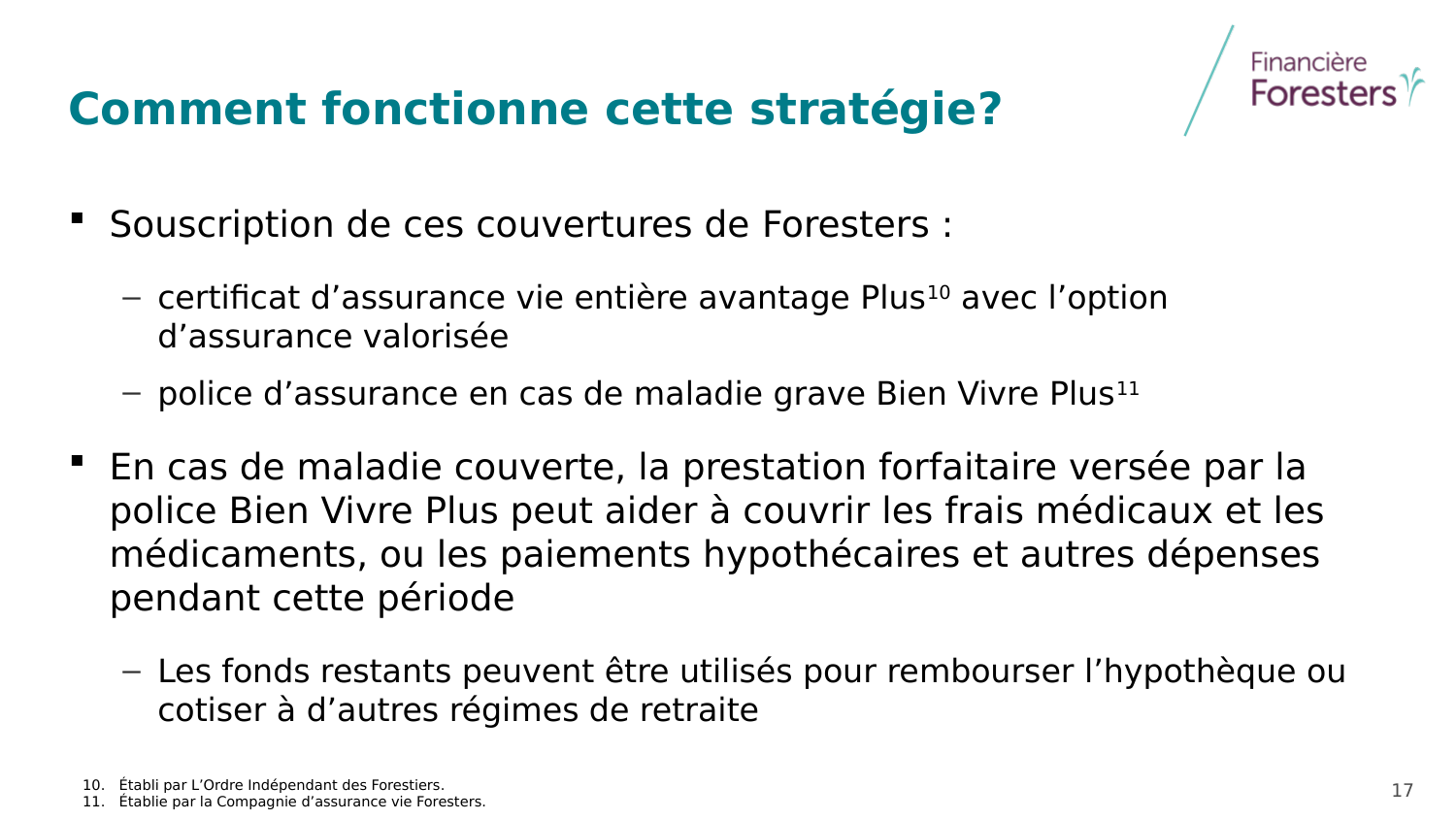

# Comment fonctionne cette stratégie?
Souscription de ces couvertures de Foresters :
certificat d’assurance vie entière avantage Plus10 avec l’option d’assurance valorisée
police d’assurance en cas de maladie grave Bien Vivre Plus11
En cas de maladie couverte, la prestation forfaitaire versée par la police Bien Vivre Plus peut aider à couvrir les frais médicaux et les médicaments, ou les paiements hypothécaires et autres dépenses pendant cette période
Les fonds restants peuvent être utilisés pour rembourser l’hypothèque ou cotiser à d’autres régimes de retraite
Établi par L’Ordre Indépendant des Forestiers.
Établie par la Compagnie d’assurance vie Foresters.